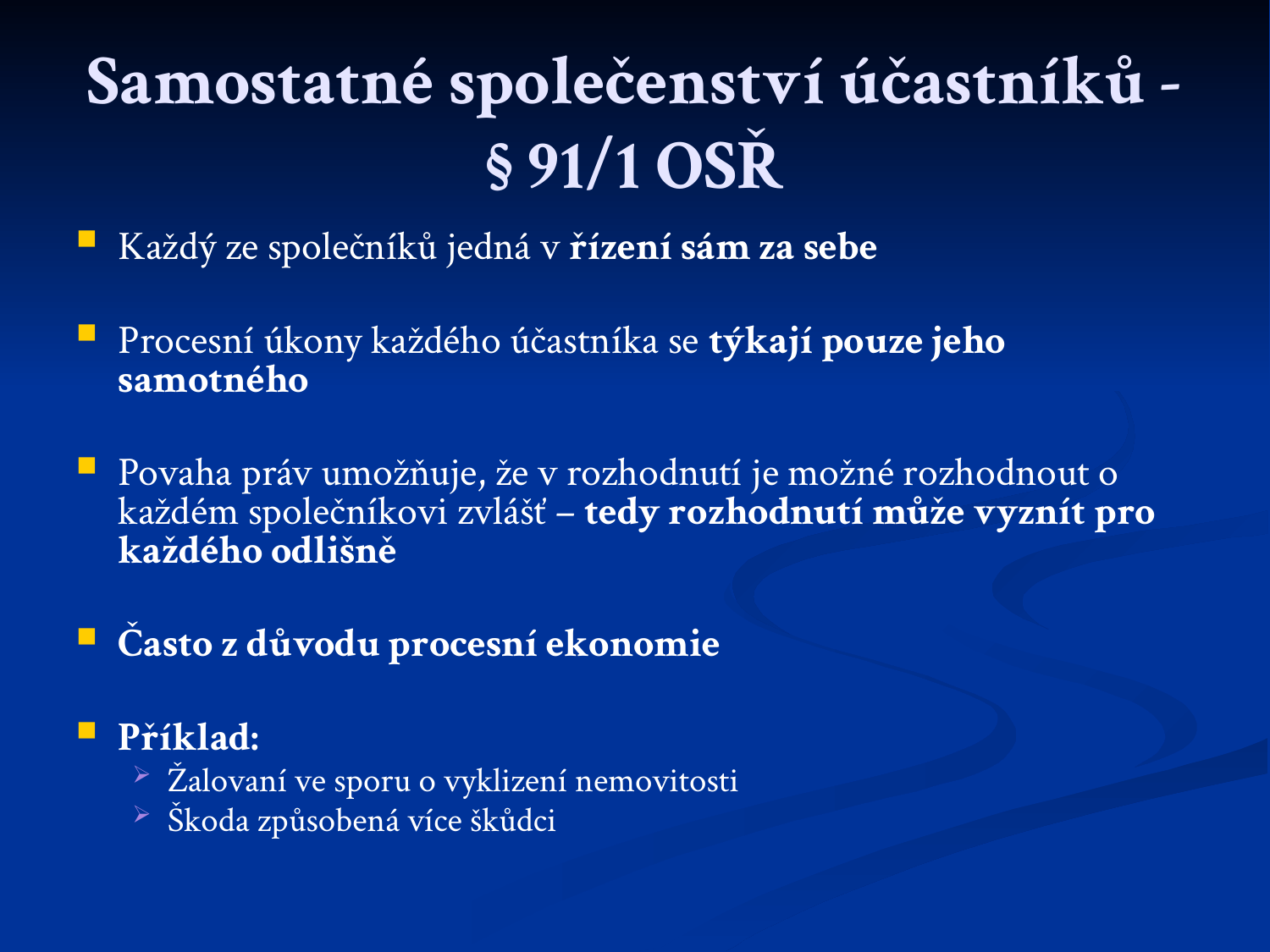

Samostatné společenství účastníků - § 91/1 OSŘ
Každý ze společníků jedná v řízení sám za sebe

Procesní úkony každého účastníka se týkají pouze jeho samotného

Povaha práv umožňuje, že v rozhodnutí je možné rozhodnout o každém společníkovi zvlášť – tedy rozhodnutí může vyznít pro každého odlišně

Často z důvodu procesní ekonomie

Příklad:
Žalovaní ve sporu o vyklizení nemovitosti
Škoda způsobená více škůdci